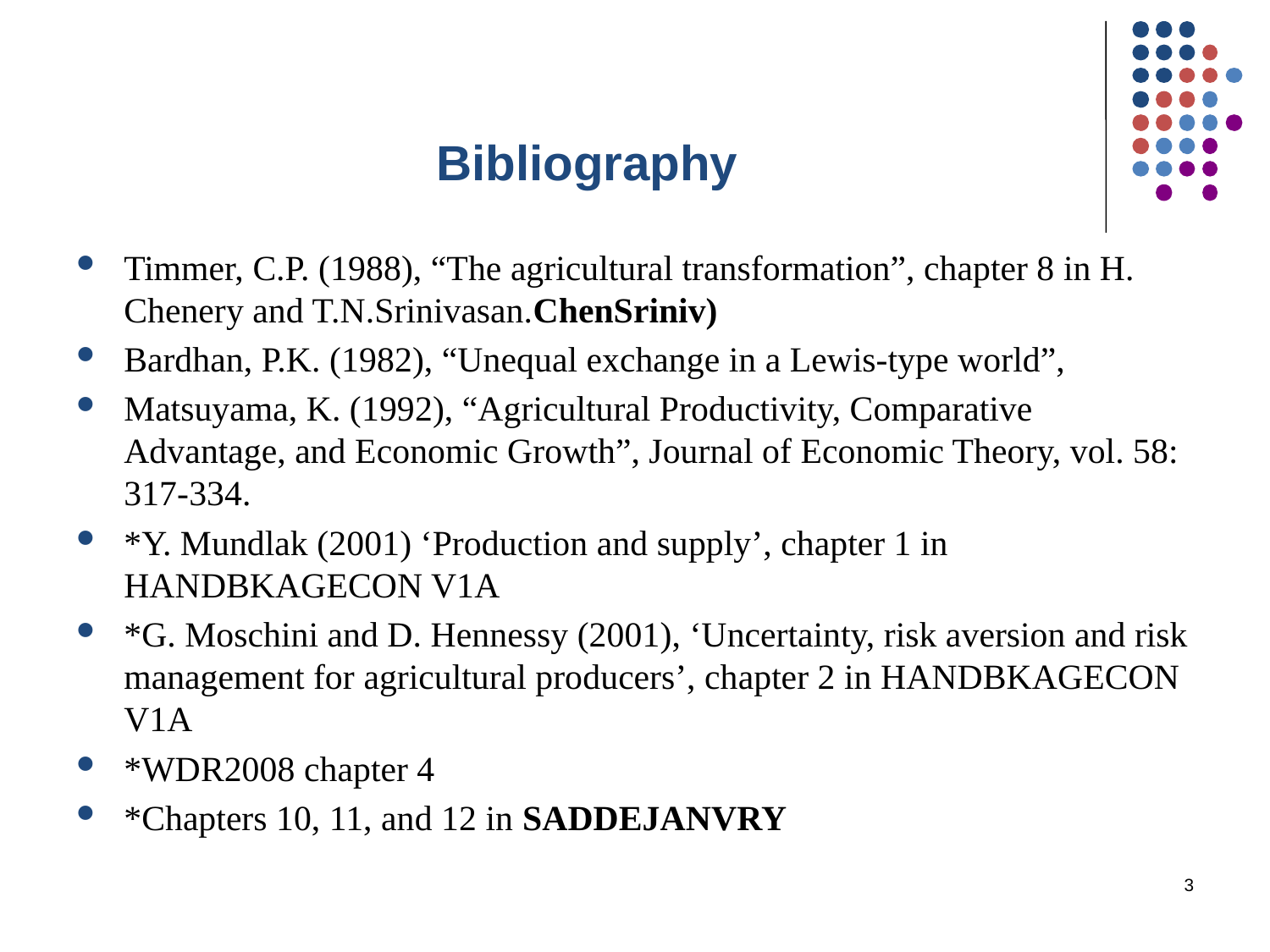

# Bibliography
Timmer, C.P. (1988), “The agricultural transformation”, chapter 8 in H. Chenery and T.N.Srinivasan.ChenSriniv)
Bardhan, P.K. (1982), “Unequal exchange in a Lewis-type world”,
Matsuyama, K. (1992), “Agricultural Productivity, Comparative Advantage, and Economic Growth”, Journal of Economic Theory, vol. 58: 317-334.
*Y. Mundlak (2001) ‘Production and supply’, chapter 1 in HANDBKAGECON V1A
*G. Moschini and D. Hennessy (2001), ‘Uncertainty, risk aversion and risk management for agricultural producers’, chapter 2 in HANDBKAGECON V1A
*WDR2008 chapter 4
*Chapters 10, 11, and 12 in SADDEJANVRY

3